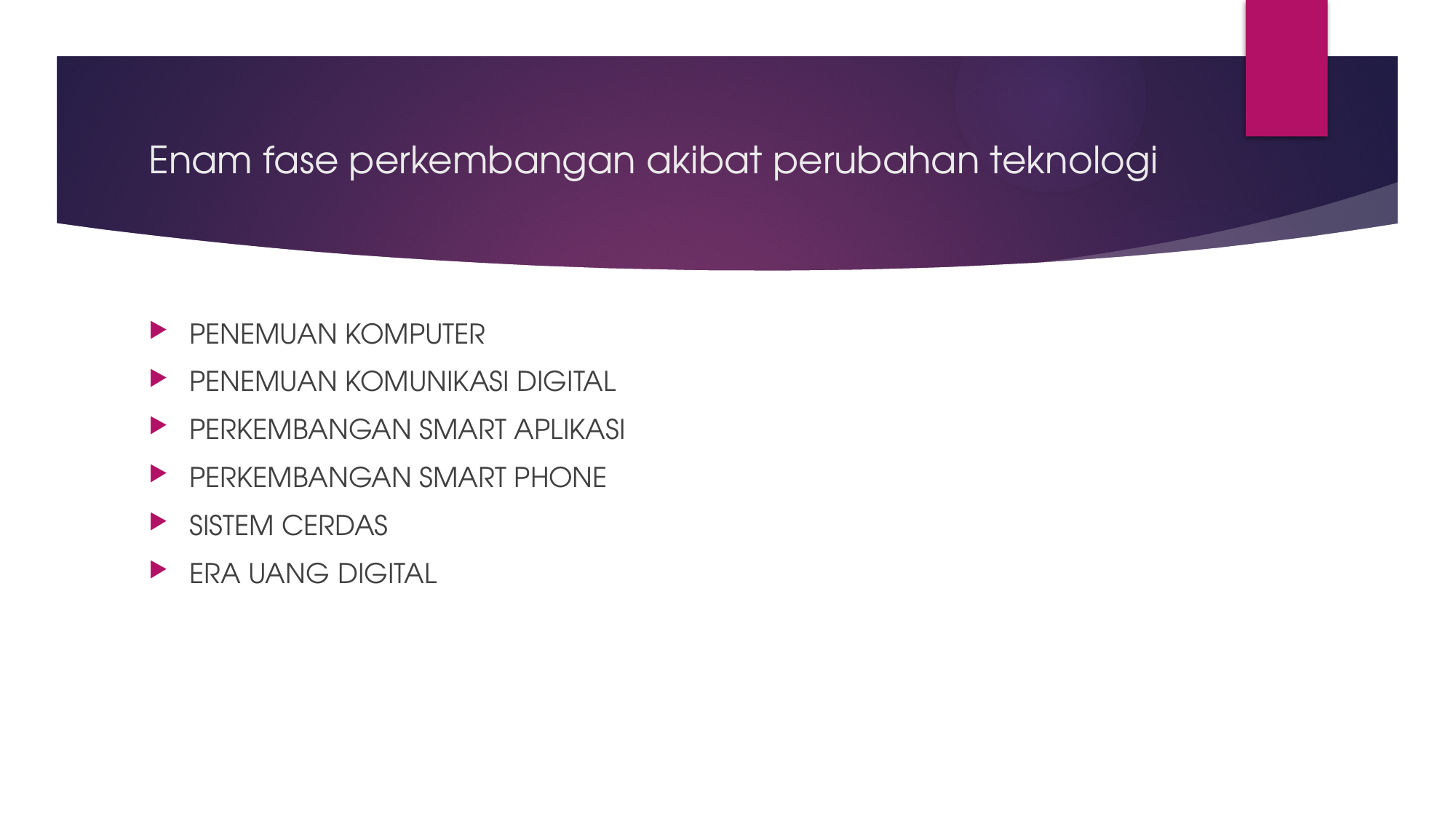

# Enam fase perkembangan akibat perubahan teknologi
PENEMUAN KOMPUTER
PENEMUAN KOMUNIKASI DIGITAL
PERKEMBANGAN SMART APLIKASI
PERKEMBANGAN SMART PHONE
SISTEM CERDAS
ERA UANG DIGITAL